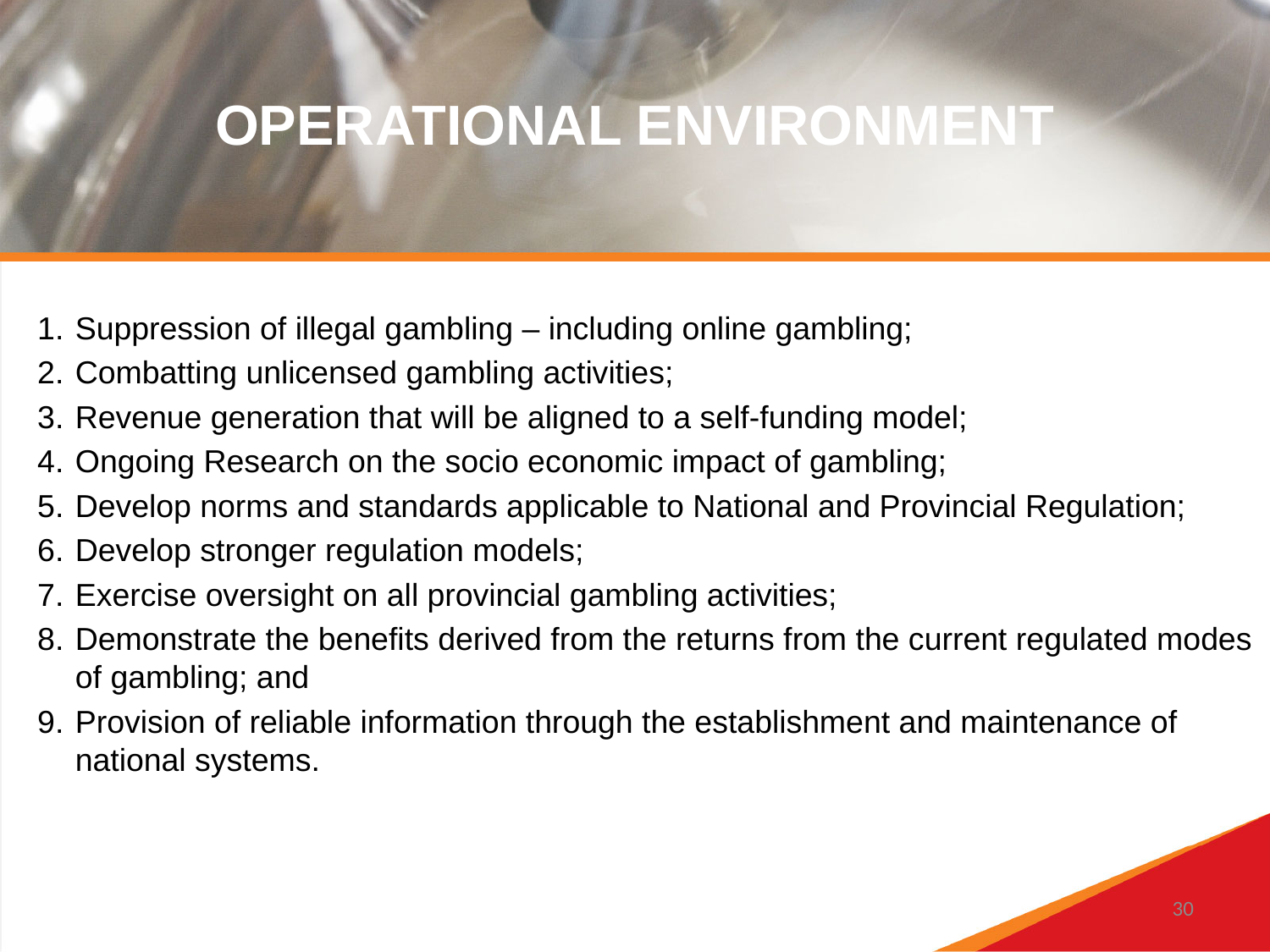

# OPERATIONAL ENVIRONMENT
Suppression of illegal gambling – including online gambling;
Combatting unlicensed gambling activities;
Revenue generation that will be aligned to a self-funding model;
Ongoing Research on the socio economic impact of gambling;
Develop norms and standards applicable to National and Provincial Regulation;
Develop stronger regulation models;
Exercise oversight on all provincial gambling activities;
Demonstrate the benefits derived from the returns from the current regulated modes of gambling; and
Provision of reliable information through the establishment and maintenance of national systems.
30